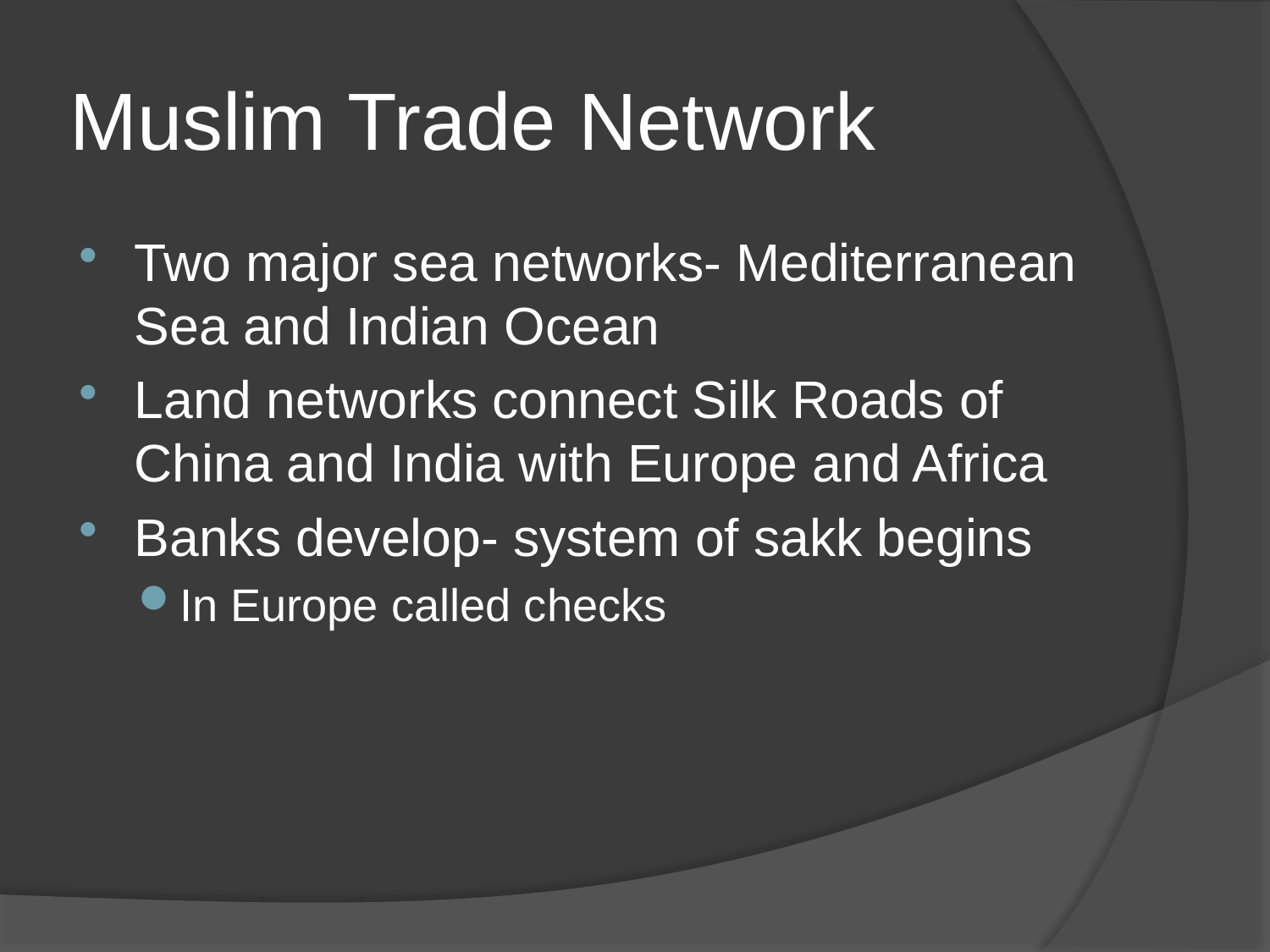

# Muslim Trade Network
Two major sea networks- Mediterranean Sea and Indian Ocean
Land networks connect Silk Roads of China and India with Europe and Africa
Banks develop- system of sakk begins
In Europe called checks